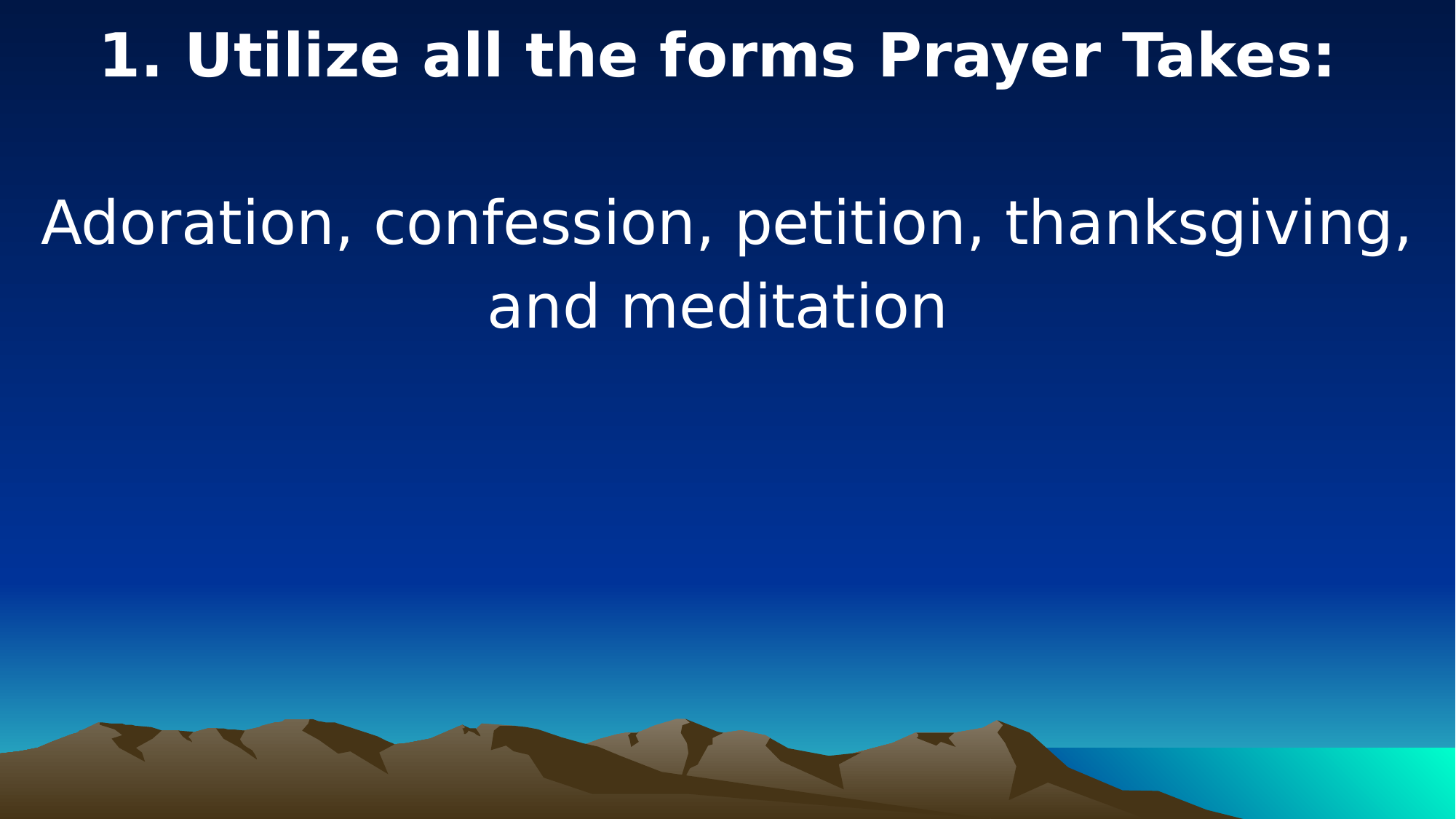

1. Utilize all the forms Prayer Takes:

Adoration, confession, petition, thanksgiving, and meditation